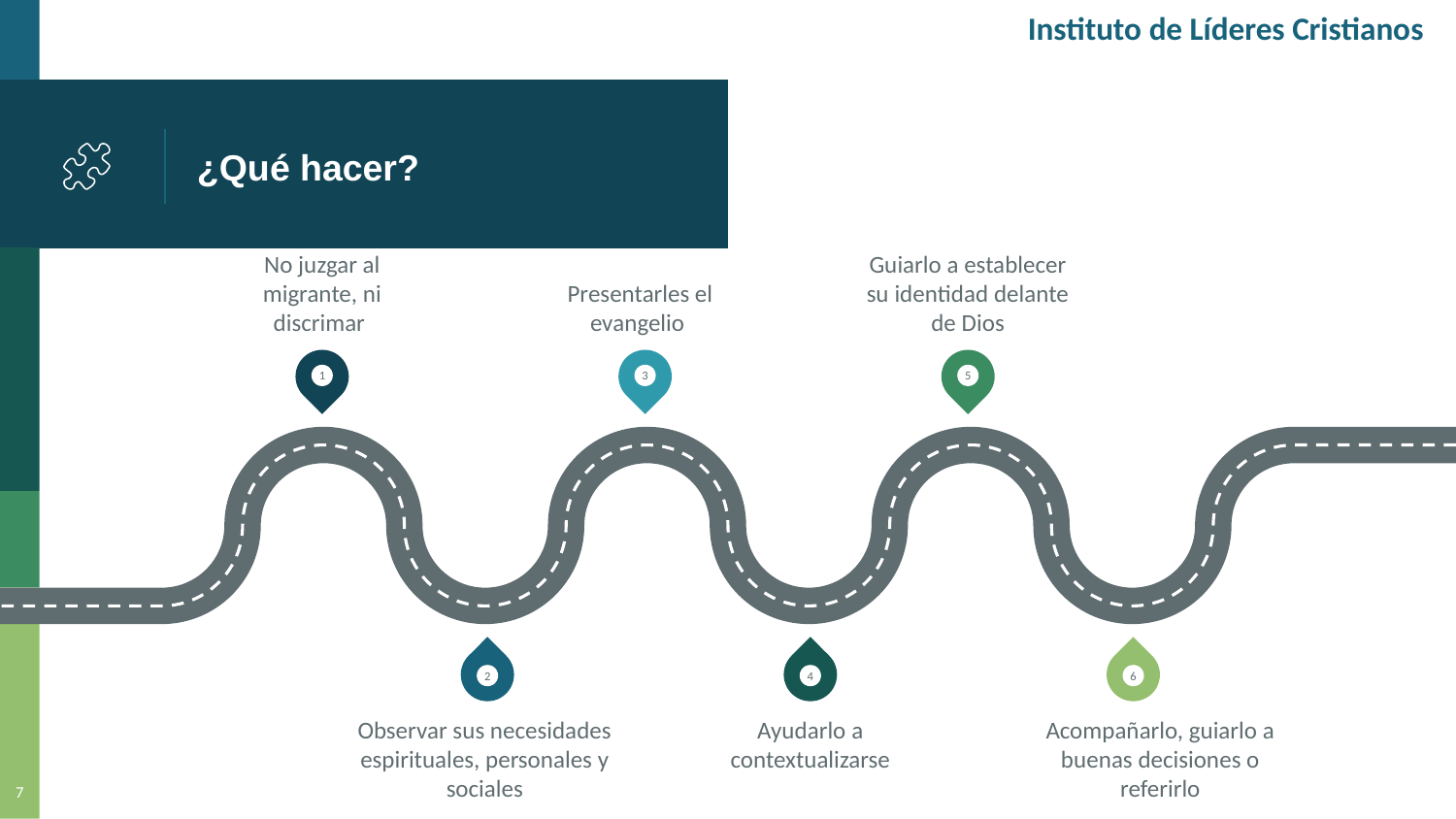

Instituto de Líderes Cristianos

# ¿Qué hacer?

No juzgar al migrante, ni discrimar
Presentarles el evangelio
Guiarlo a establecer su identidad delante de Dios

1

3

5

2

4

6
Observar sus necesidades espirituales, personales y sociales
Ayudarlo a contextualizarse
Acompañarlo, guiarlo a buenas decisiones o referirlo
7